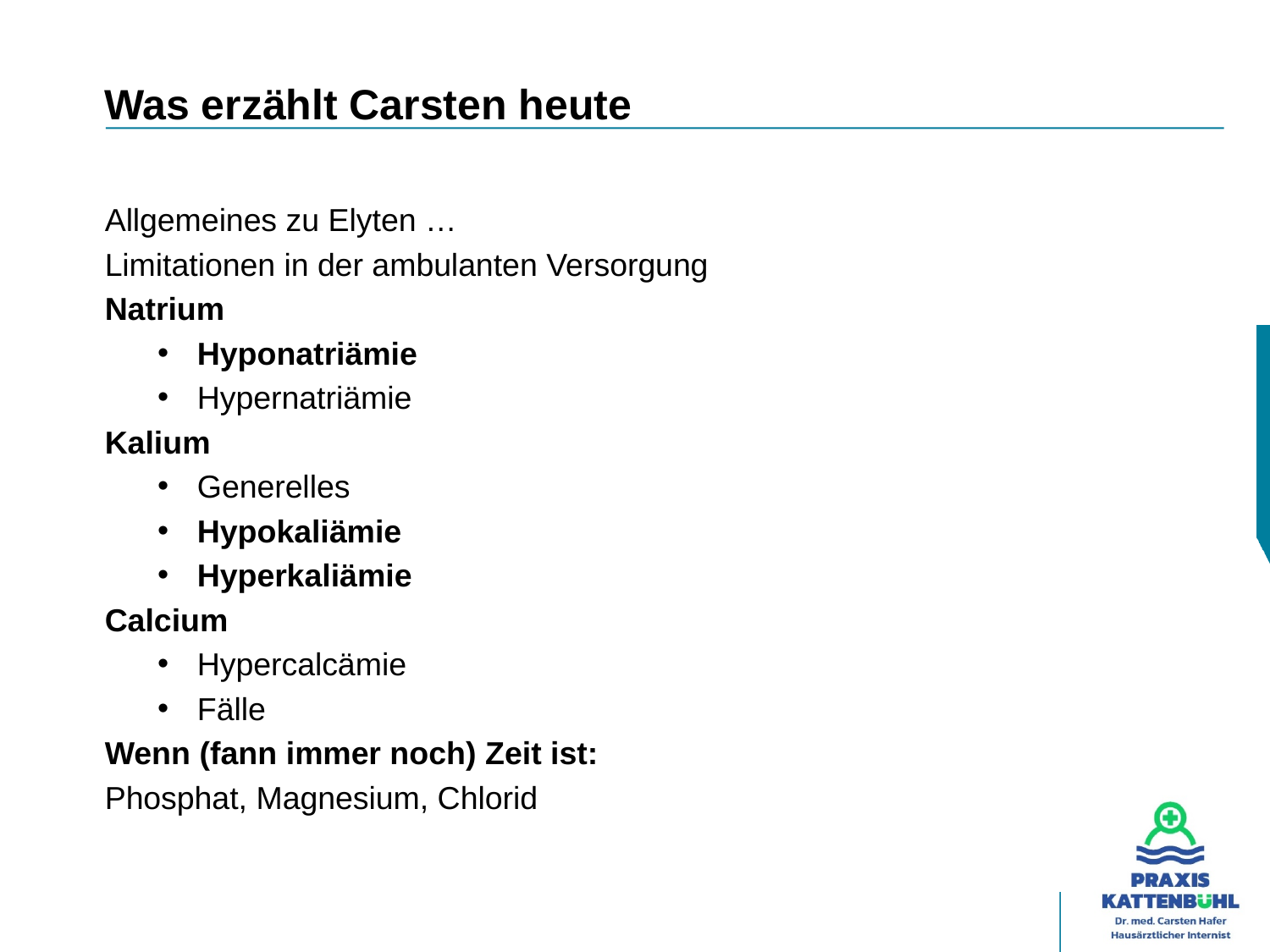

# Was erzählt Carsten heute
Allgemeines zu Elyten …
Limitationen in der ambulanten Versorgung
Natrium
Hyponatriämie
Hypernatriämie
Kalium
Generelles
Hypokaliämie
Hyperkaliämie
Calcium
Hypercalcämie
Fälle
Wenn (fann immer noch) Zeit ist:
Phosphat, Magnesium, Chlorid